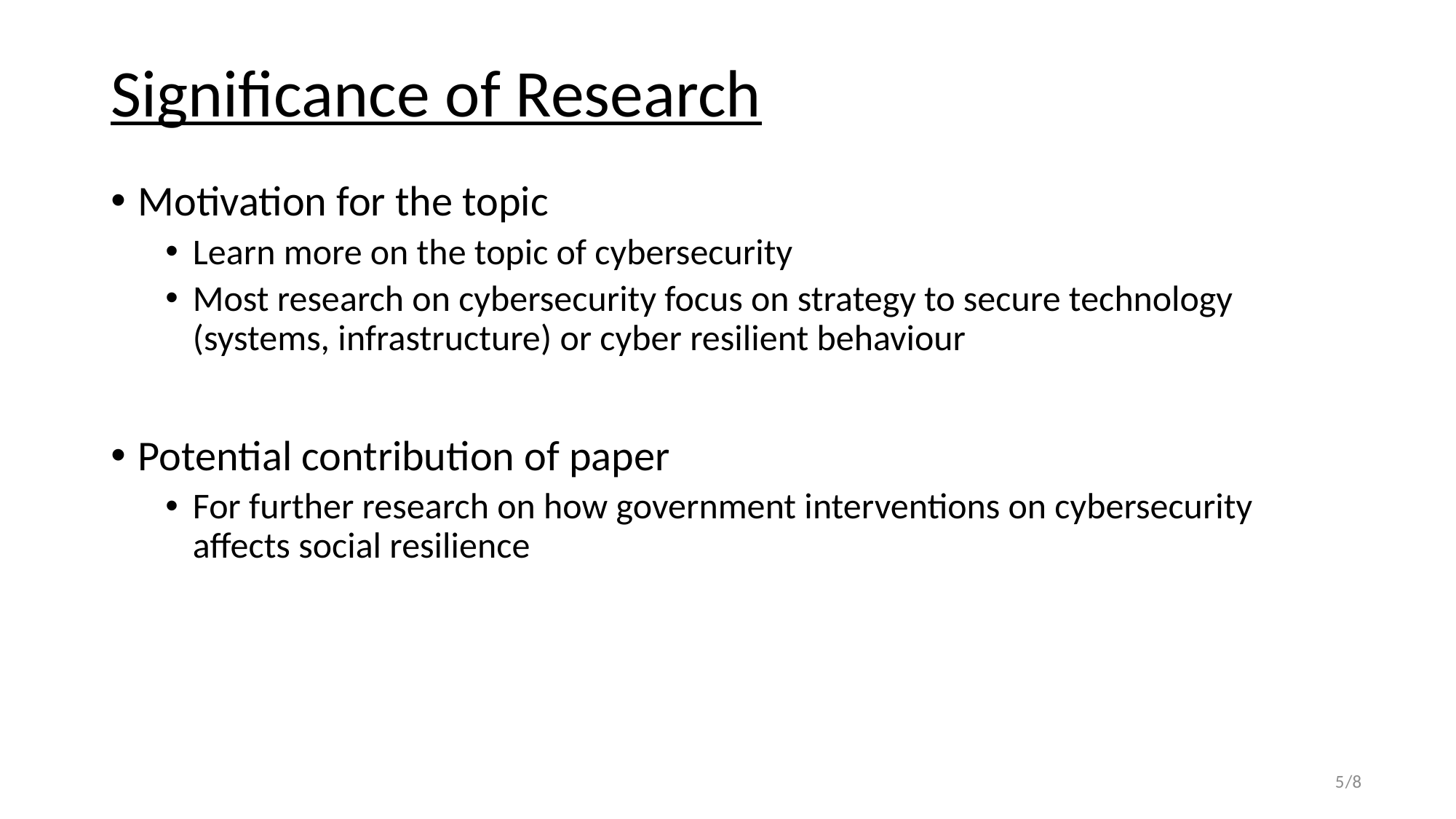

# Significance of Research
Motivation for the topic
Learn more on the topic of cybersecurity
Most research on cybersecurity focus on strategy to secure technology (systems, infrastructure) or cyber resilient behaviour

Potential contribution of paper
For further research on how government interventions on cybersecurity affects social resilience
5
/8